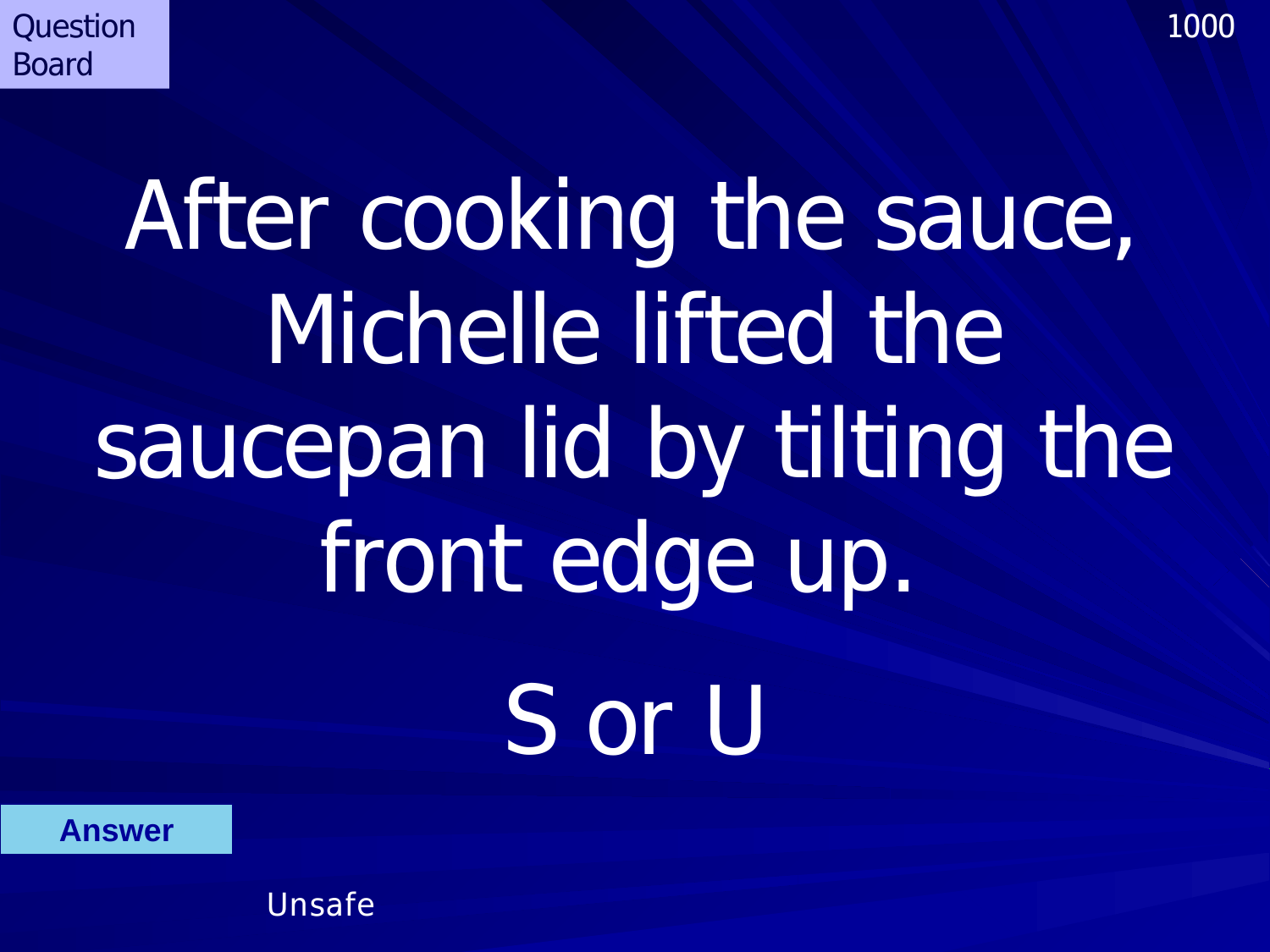

Question Board
1000
After cooking the sauce, Michelle lifted the saucepan lid by tilting the front edge up.
S or U
Answer
Unsafe